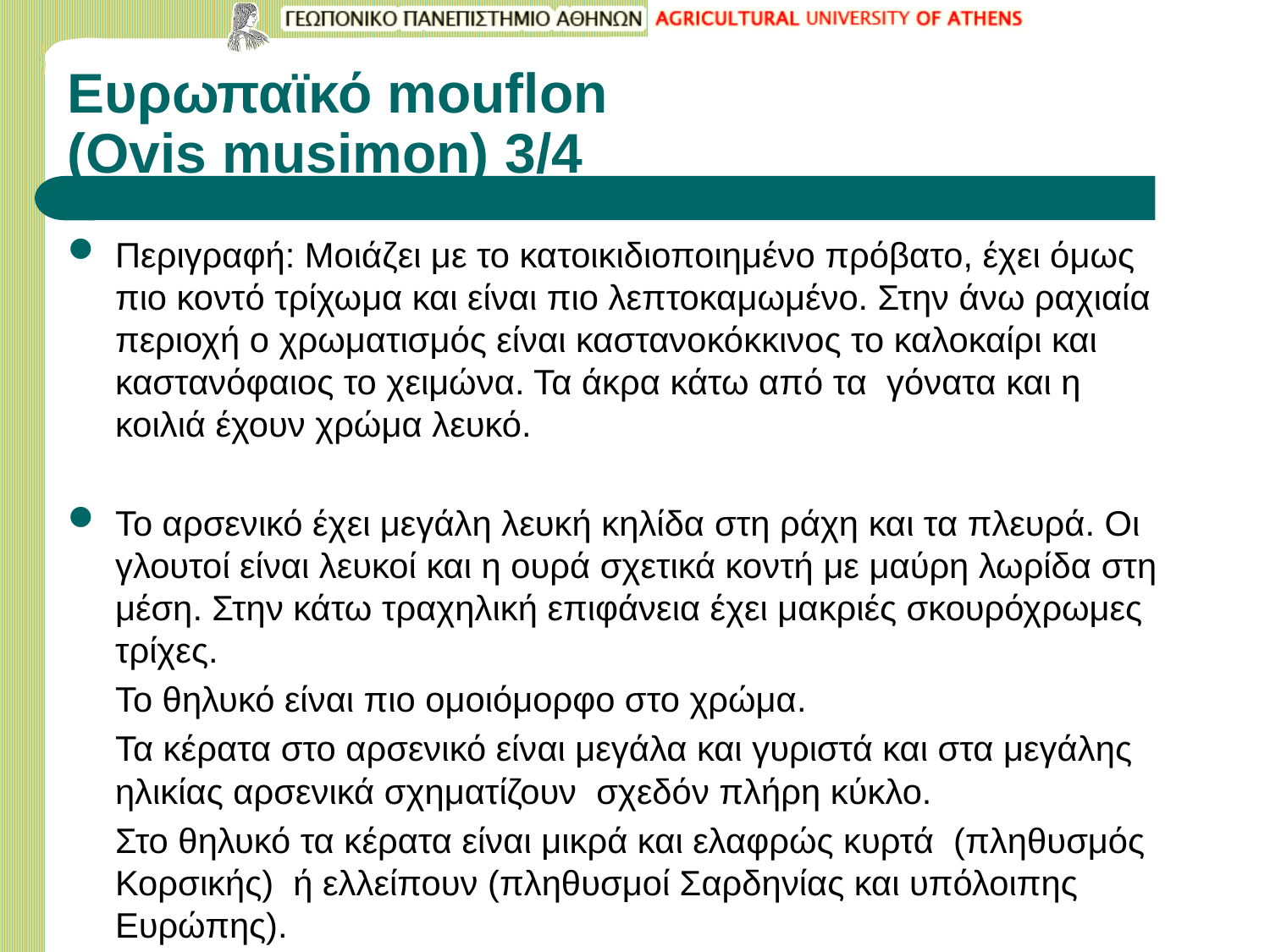

# Ευρωπαϊκό mouflon (Ovis musimon) 3/4
Περιγραφή: Μοιάζει με το κατοικιδιοποιημένο πρόβατο, έχει όμως πιο κοντό τρίχωμα και είναι πιο λεπτοκαμωμένο. Στην άνω ραχιαία περιοχή ο χρωματισμός είναι καστανοκόκκινος το καλοκαίρι και καστανόφαιος το χειμώνα. Τα άκρα κάτω από τα  γόνατα και η κοιλιά έχουν χρώμα λευκό.

Το αρσενικό έχει μεγάλη λευκή κηλίδα στη ράχη και τα πλευρά. Οι γλουτοί είναι λευκοί και η ουρά σχετικά κοντή με μαύρη λωρίδα στη μέση. Στην κάτω τραχηλική επιφάνεια έχει μακριές σκουρόχρωμες τρίχες.
	Το θηλυκό είναι πιο ομοιόμορφο στο χρώμα.
	Τα κέρατα στο αρσενικό είναι μεγάλα και γυριστά και στα μεγάλης ηλικίας αρσενικά σχηματίζουν  σχεδόν πλήρη κύκλο.
	Στο θηλυκό τα κέρατα είναι μικρά και ελαφρώς κυρτά  (πληθυσμός Κορσικής)  ή ελλείπουν (πληθυσμοί Σαρδηνίας και υπόλοιπης Ευρώπης).